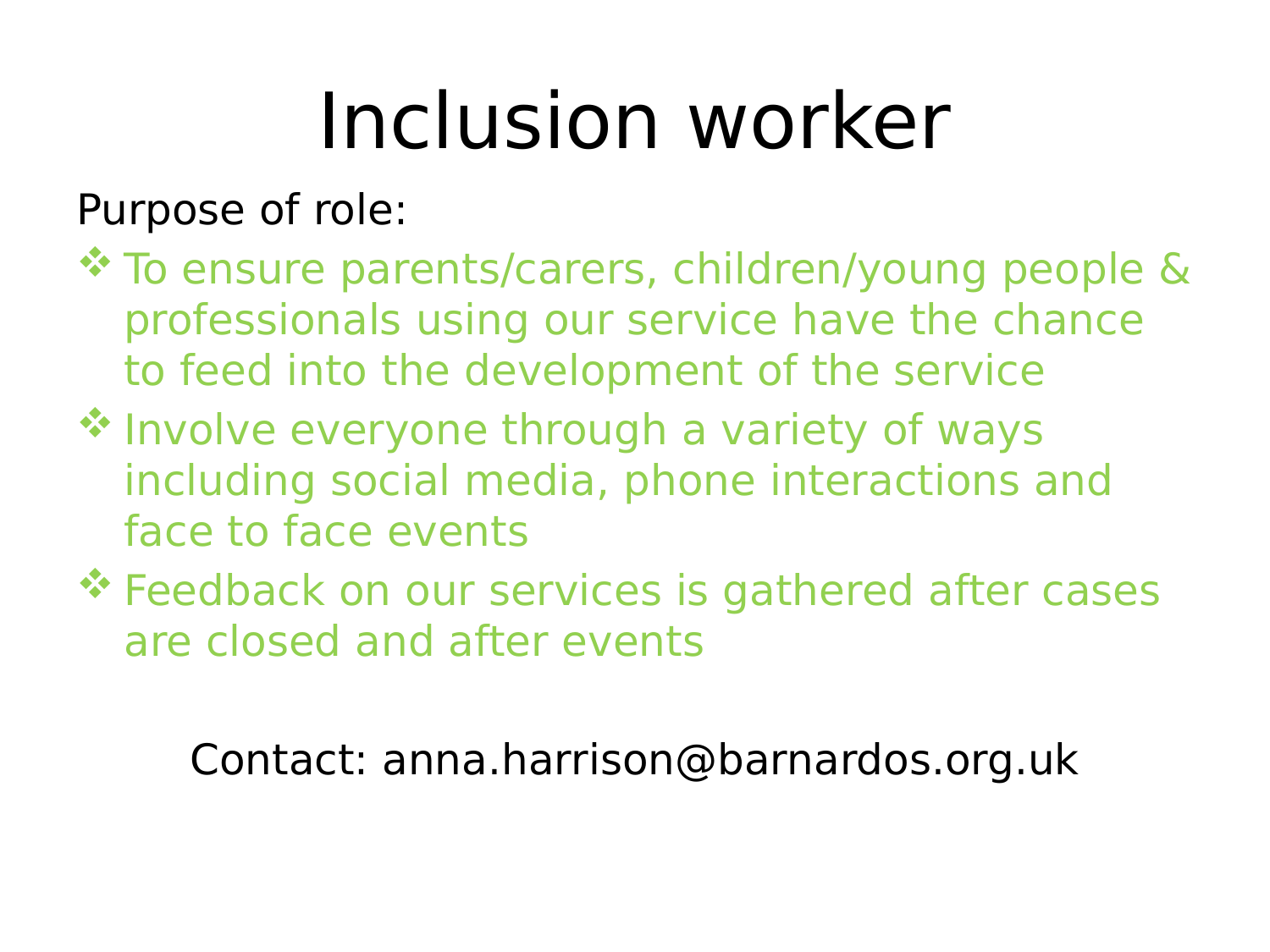

# Inclusion worker
Purpose of role:
To ensure parents/carers, children/young people & professionals using our service have the chance to feed into the development of the service
Involve everyone through a variety of ways including social media, phone interactions and face to face events
Feedback on our services is gathered after cases are closed and after events

Contact: anna.harrison@barnardos.org.uk